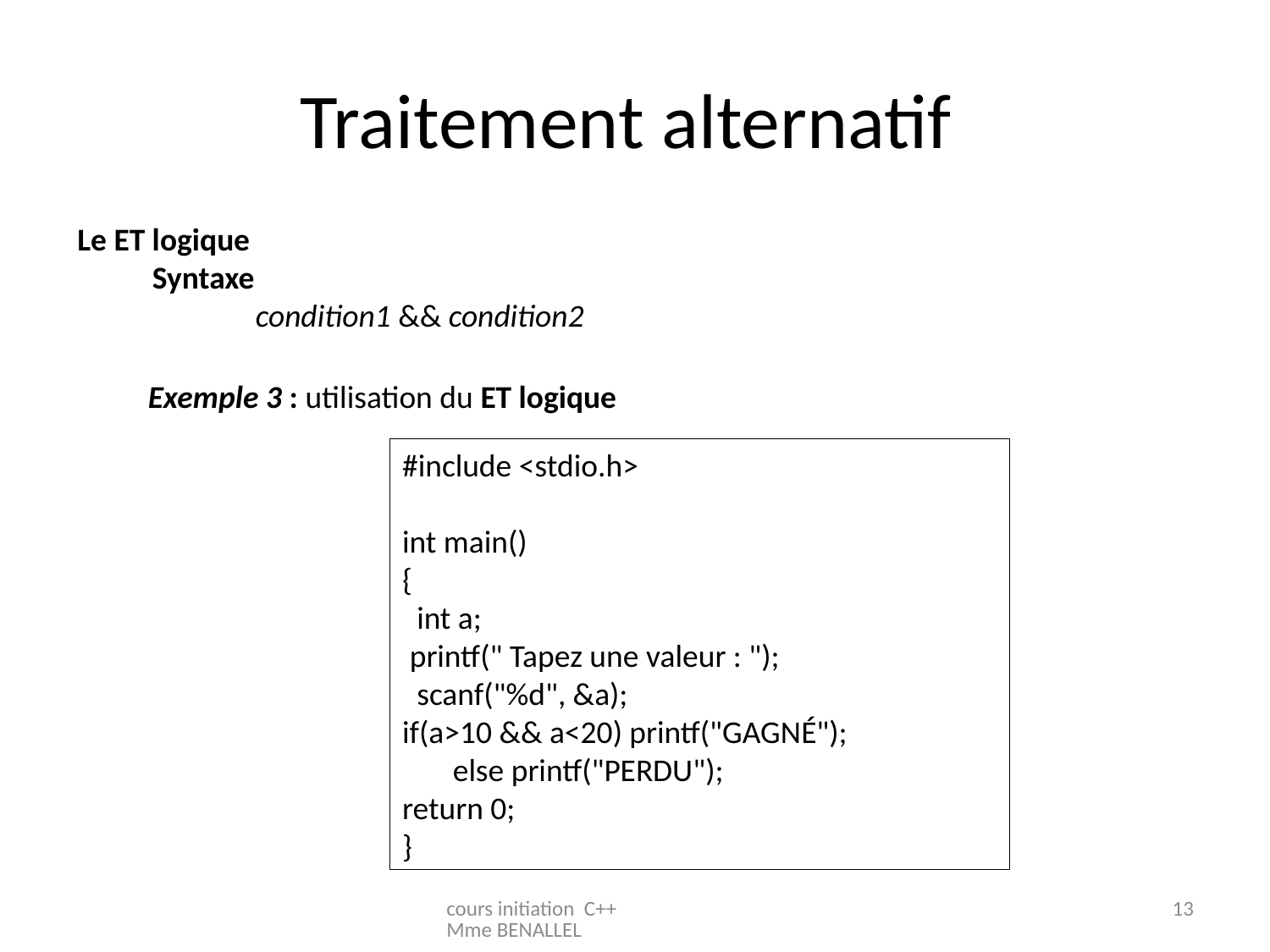

# Traitement alternatif
Le ET logique
Syntaxe
condition1 && condition2
Exemple 3 : utilisation du ET logique
#include <stdio.h>

int main()
{
  int a;
 printf(" Tapez une valeur : ");
  scanf("%d", &a);
if(a>10 && a<20) printf("GAGNÉ");
       else printf("PERDU");
return 0;
}
cours initiation  C++                                         Mme BENALLEL
13